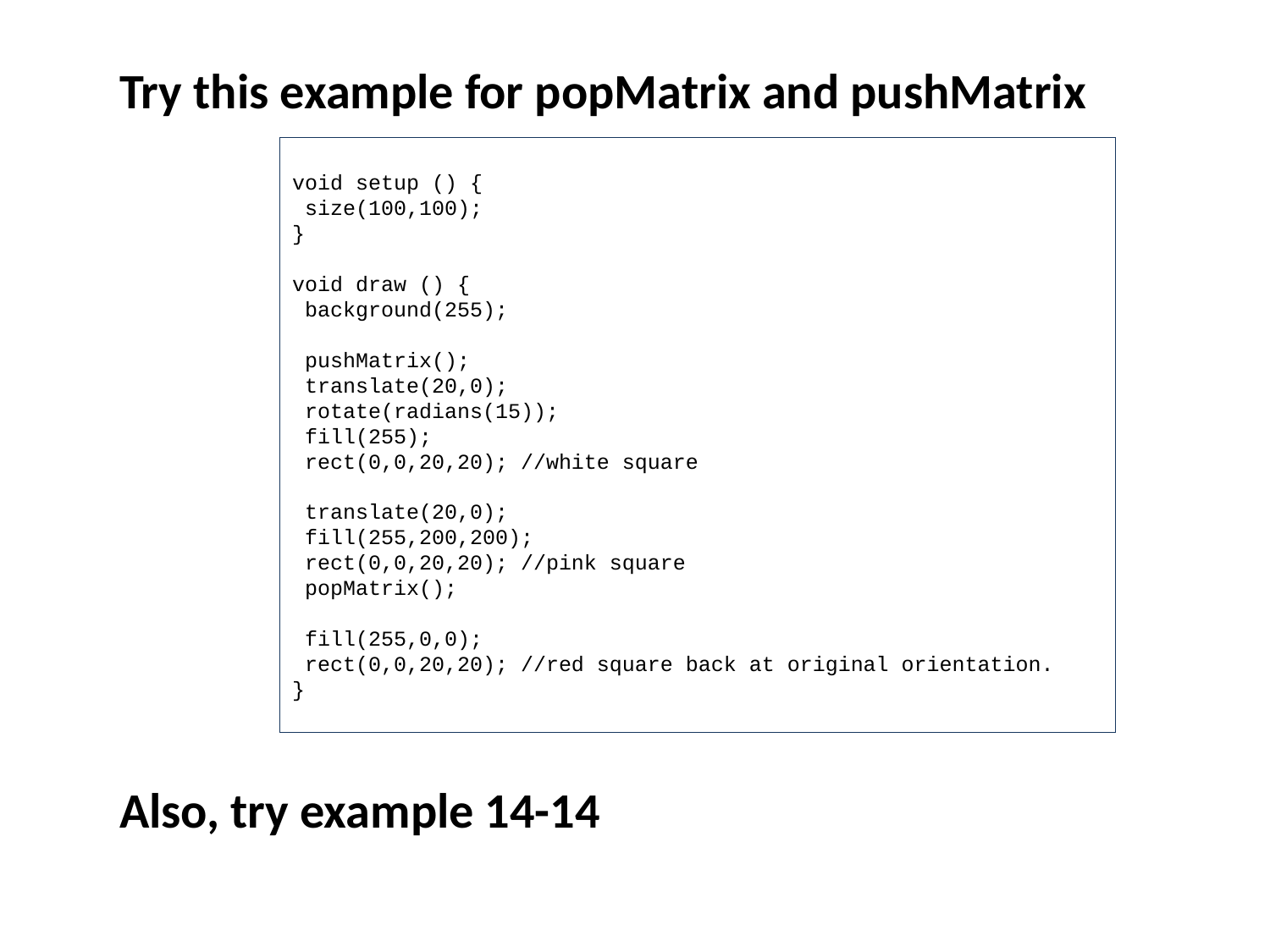

Try this example for popMatrix and pushMatrix

void setup () {
 size(100,100);
}

void draw () {
 background(255);

 pushMatrix();
 translate(20,0);
 rotate(radians(15));
 fill(255);
 rect(0,0,20,20); //white square

 translate(20,0);
 fill(255,200,200);
 rect(0,0,20,20); //pink square
 popMatrix();

 fill(255,0,0);
 rect(0,0,20,20); //red square back at original orientation.
}

Also, try example 14-14